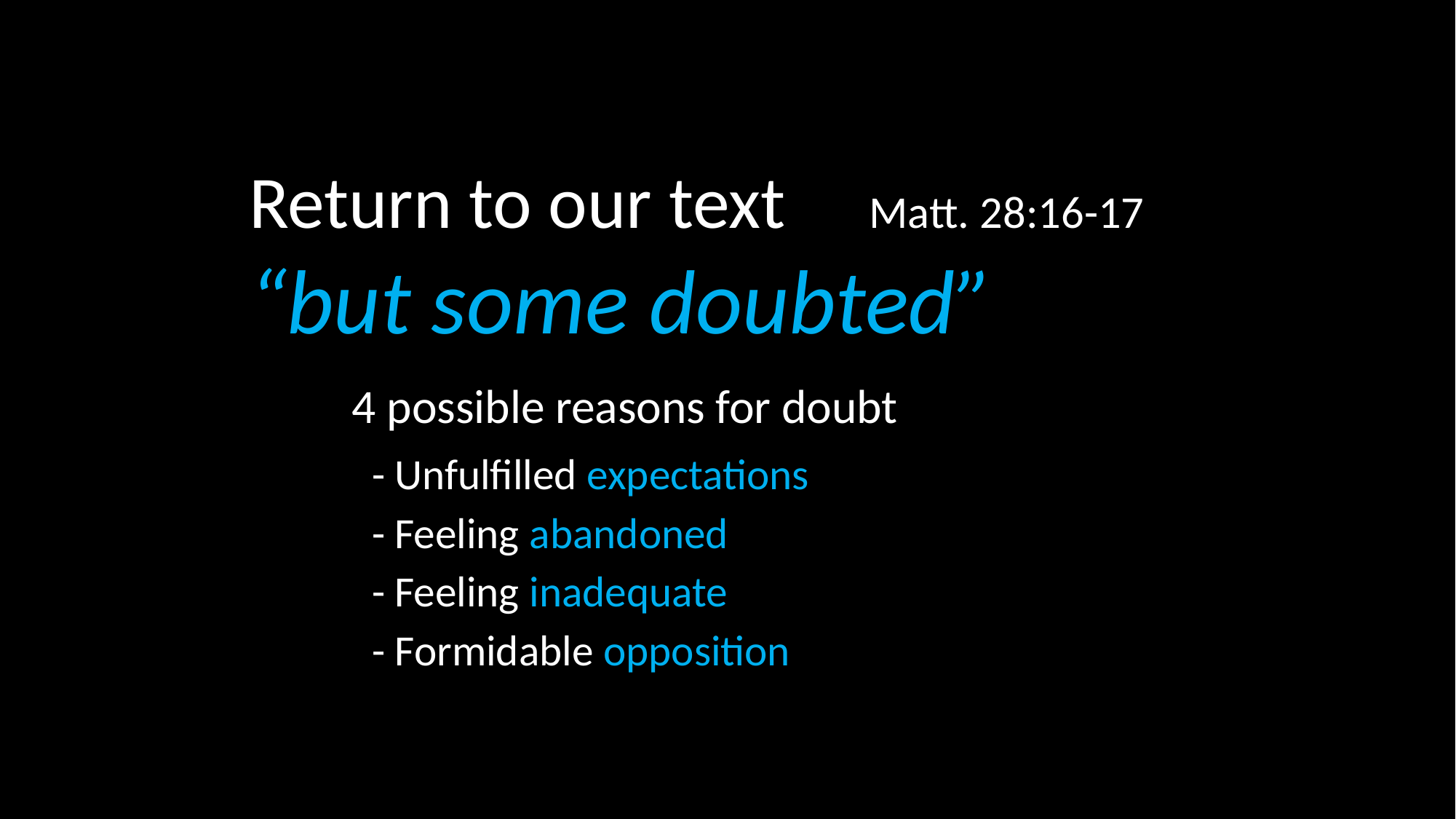

Return to our text     Matt. 28:16-17
“but some doubted”

4 possible reasons for doubt
  - Unfulfilled expectations
  - Feeling abandoned
  - Feeling inadequate
  - Formidable opposition